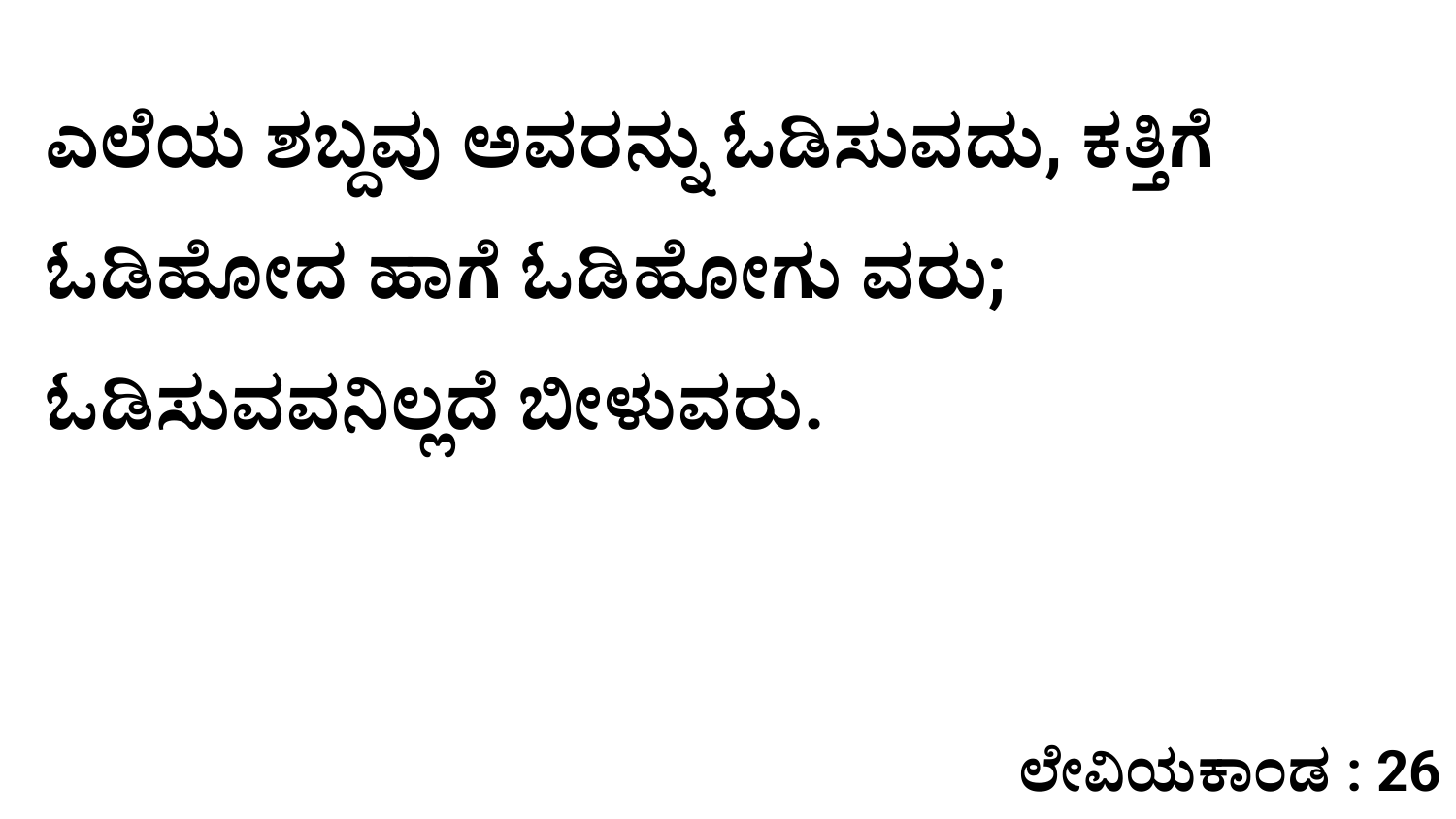

ಎಲೆಯ ಶಬ್ದವು ಅವರನ್ನು ಓಡಿಸುವದು, ಕತ್ತಿಗೆ ಓಡಿಹೋದ ಹಾಗೆ ಓಡಿಹೋಗು ವರು; ಓಡಿಸುವವನಿಲ್ಲದೆ ಬೀಳುವರು.
ಲೇವಿಯಕಾಂಡ : 26